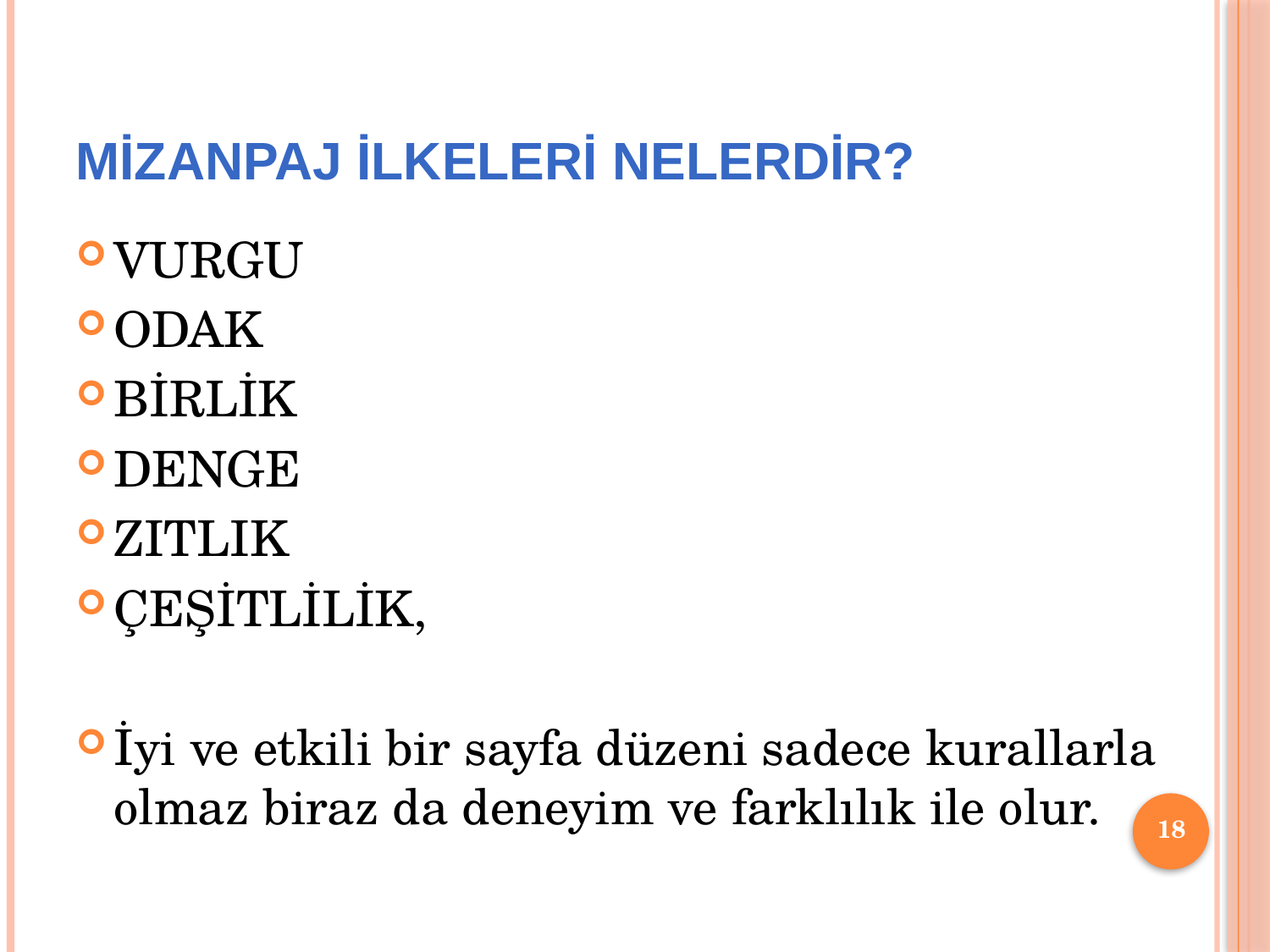

# MİZANPAJ İLKELERİ NELERDİR?
VURGU
ODAK
BİRLİK
DENGE
ZITLIK
ÇEŞİTLİLİK,

İyi ve etkili bir sayfa düzeni sadece kurallarla olmaz biraz da deneyim ve farklılık ile olur.
18